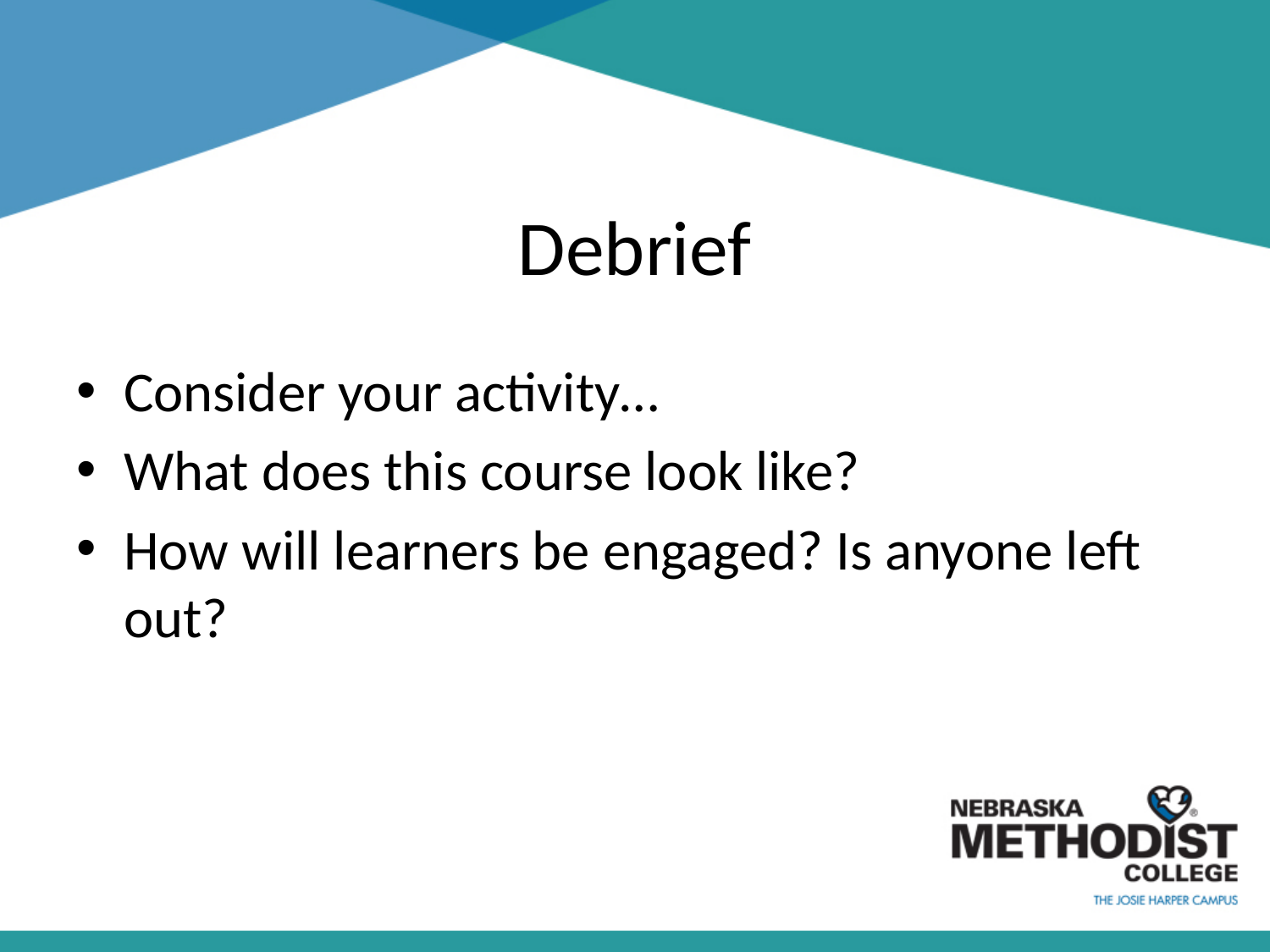

# Debrief
Consider your activity…
What does this course look like?
How will learners be engaged? Is anyone left out?